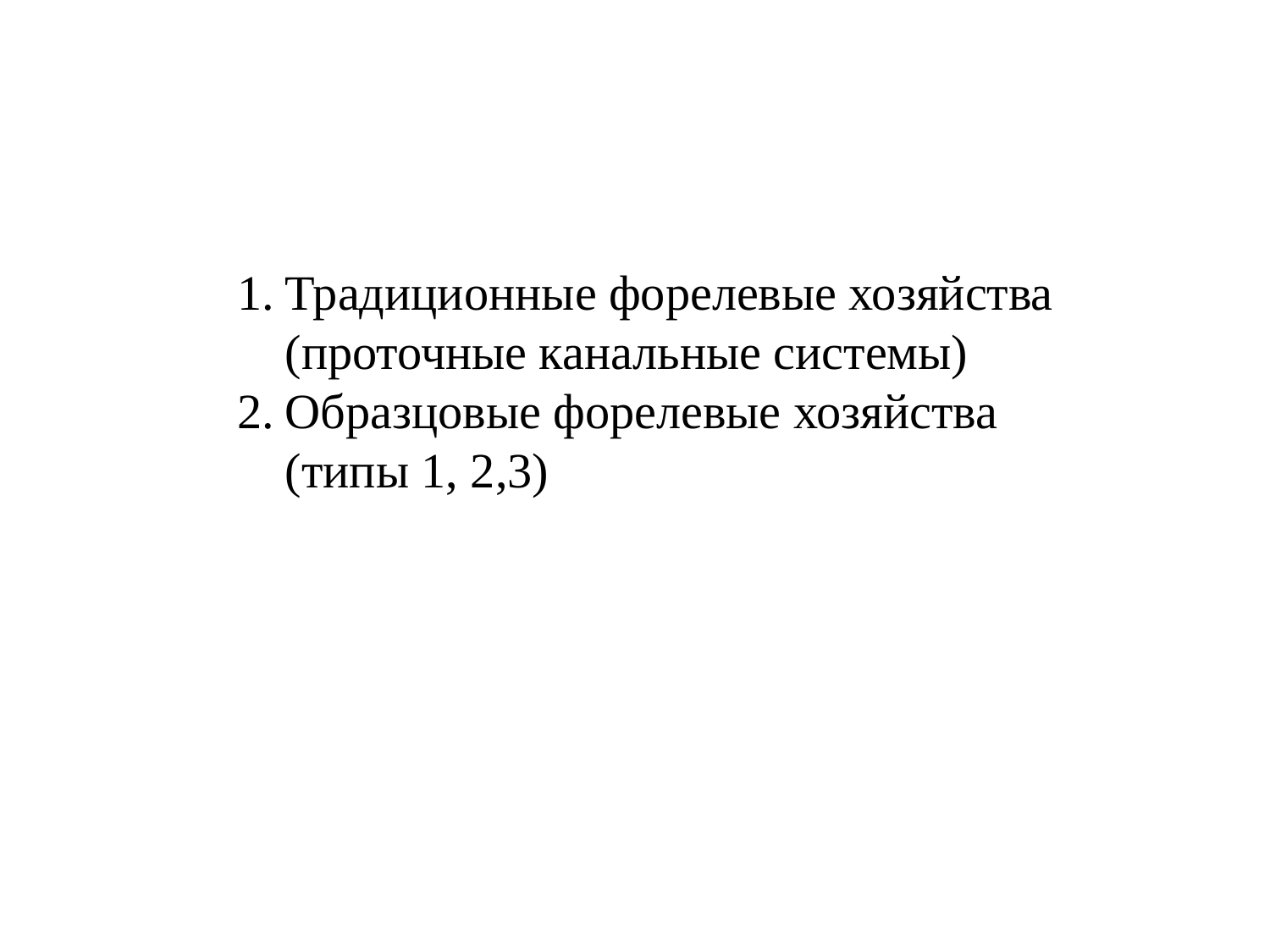

Традиционные форелевые хозяйства (проточные канальные системы)
Образцовые форелевые хозяйства (типы 1, 2,3)